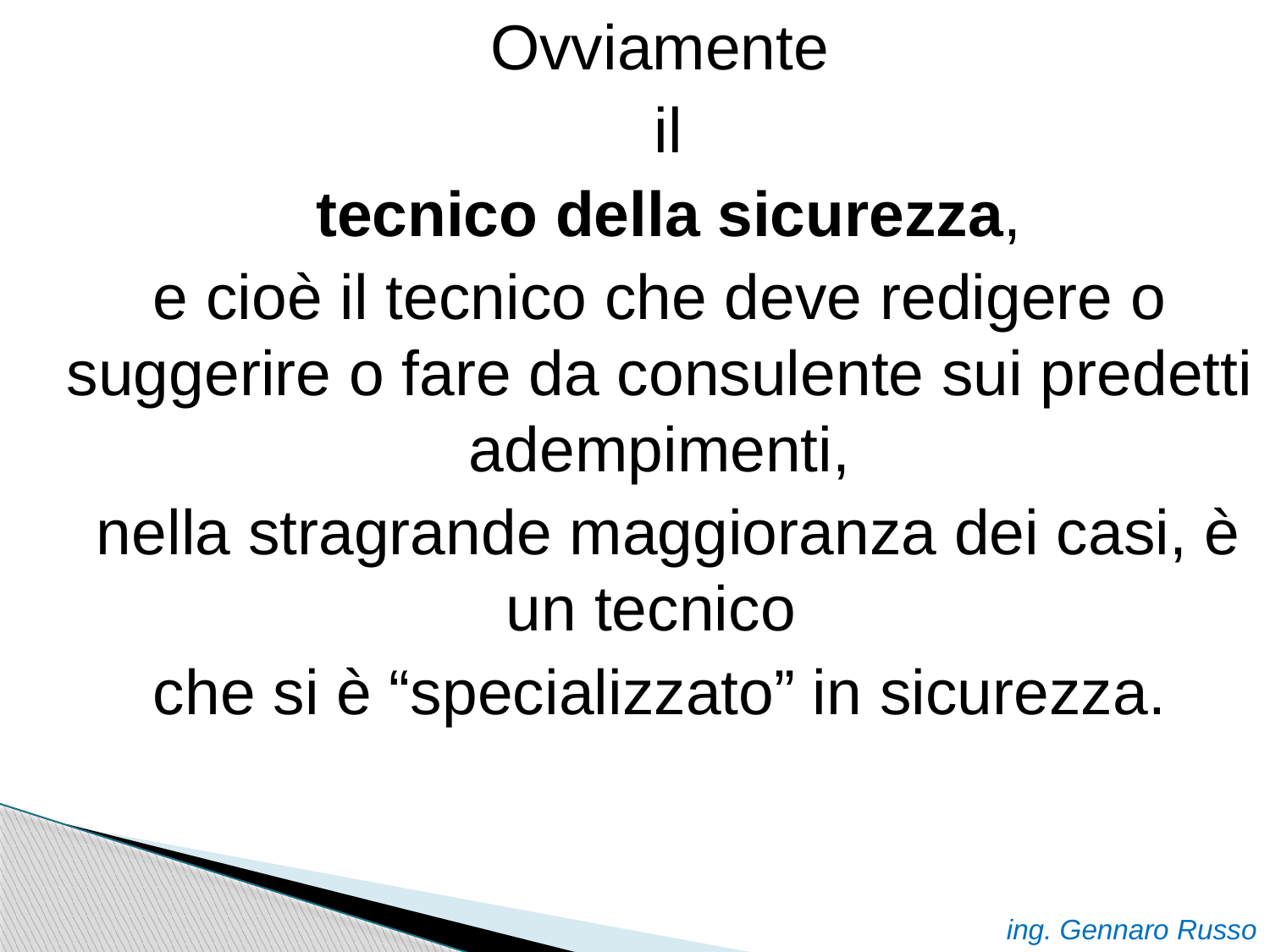

Ovviamente
 il
 tecnico della sicurezza,
e cioè il tecnico che deve redigere o suggerire o fare da consulente sui predetti adempimenti,
 nella stragrande maggioranza dei casi, è un tecnico
che si è “specializzato” in sicurezza.

ing. Gennaro Russo